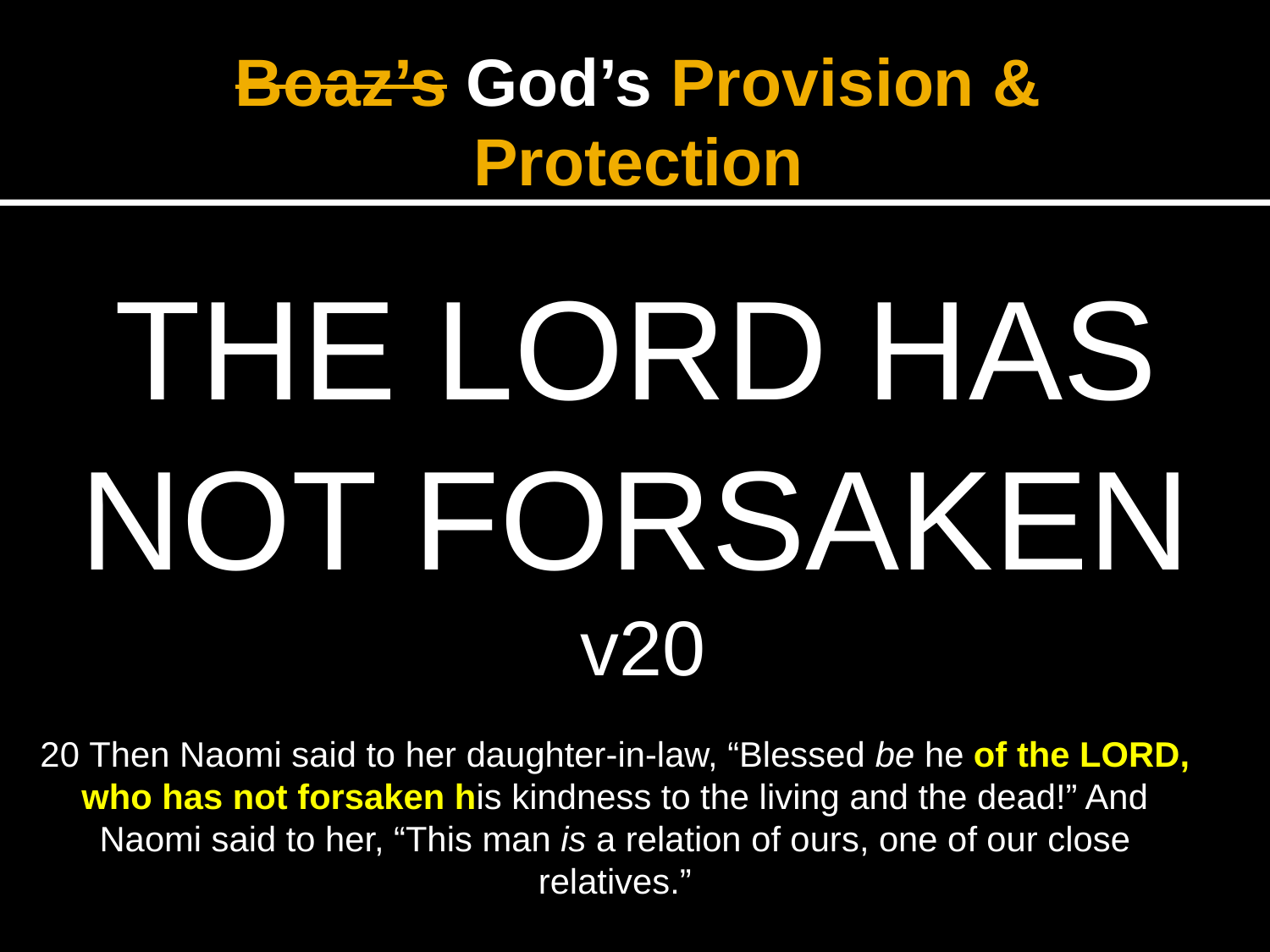

# Boaz’s God’s Provision & Protection
THE LORD HAS NOT FORSAKEN
v20
20 Then Naomi said to her daughter-in-law, “Blessed be he of the LORD, who has not forsaken his kindness to the living and the dead!” And Naomi said to her, “This man is a relation of ours, one of our close relatives.”